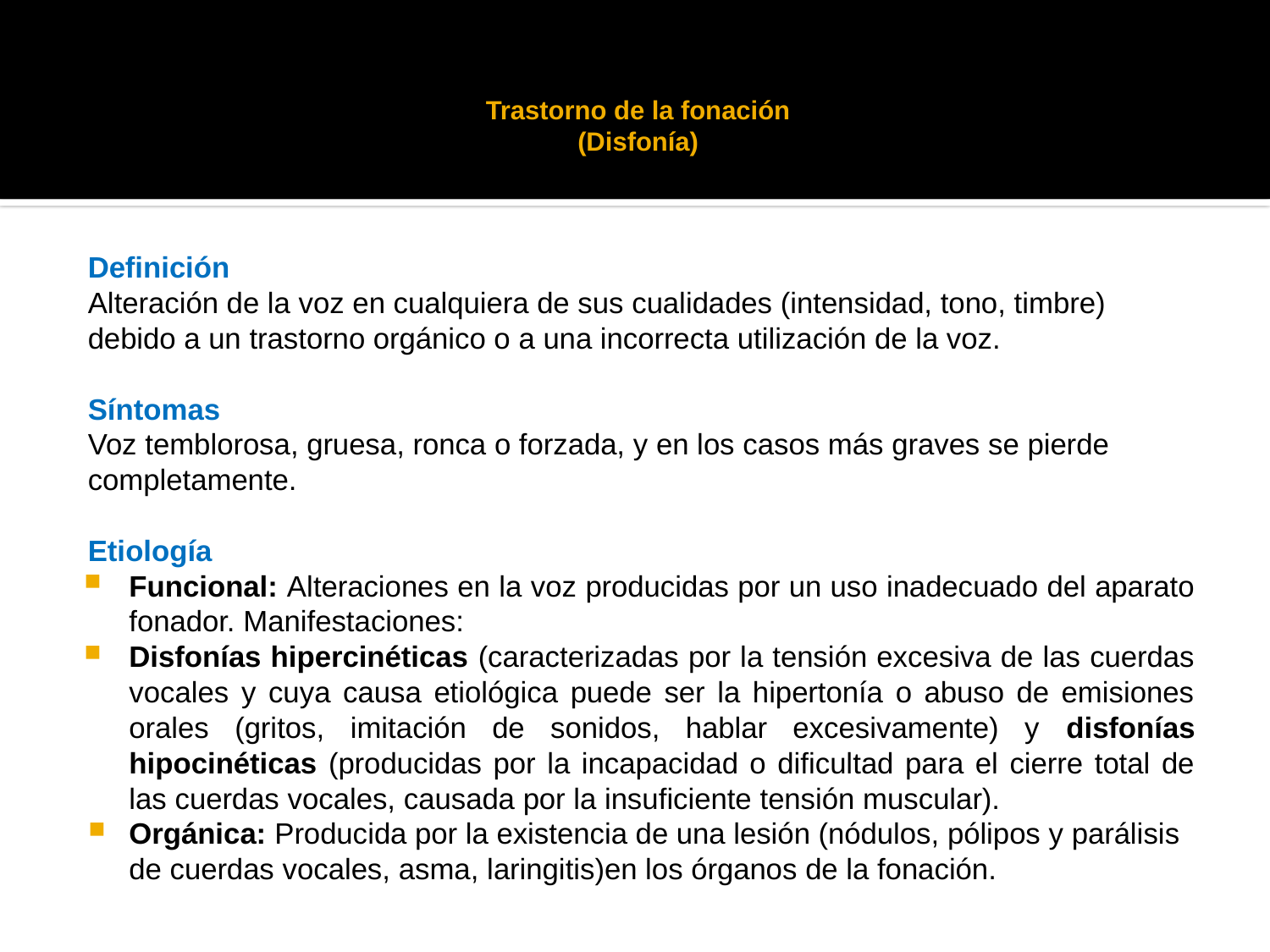

# Trastorno de la fonación (Disfonía)
Definición
Alteración de la voz en cualquiera de sus cualidades (intensidad, tono, timbre) debido a un trastorno orgánico o a una incorrecta utilización de la voz.

Síntomas
Voz temblorosa, gruesa, ronca o forzada, y en los casos más graves se pierde completamente.

Etiología
Funcional: Alteraciones en la voz producidas por un uso inadecuado del aparato fonador. Manifestaciones:
Disfonías hipercinéticas (caracterizadas por la tensión excesiva de las cuerdas vocales y cuya causa etiológica puede ser la hipertonía o abuso de emisiones orales (gritos, imitación de sonidos, hablar excesivamente) y disfonías hipocinéticas (producidas por la incapacidad o dificultad para el cierre total de las cuerdas vocales, causada por la insuficiente tensión muscular).
Orgánica: Producida por la existencia de una lesión (nódulos, pólipos y parálisis de cuerdas vocales, asma, laringitis)en los órganos de la fonación.